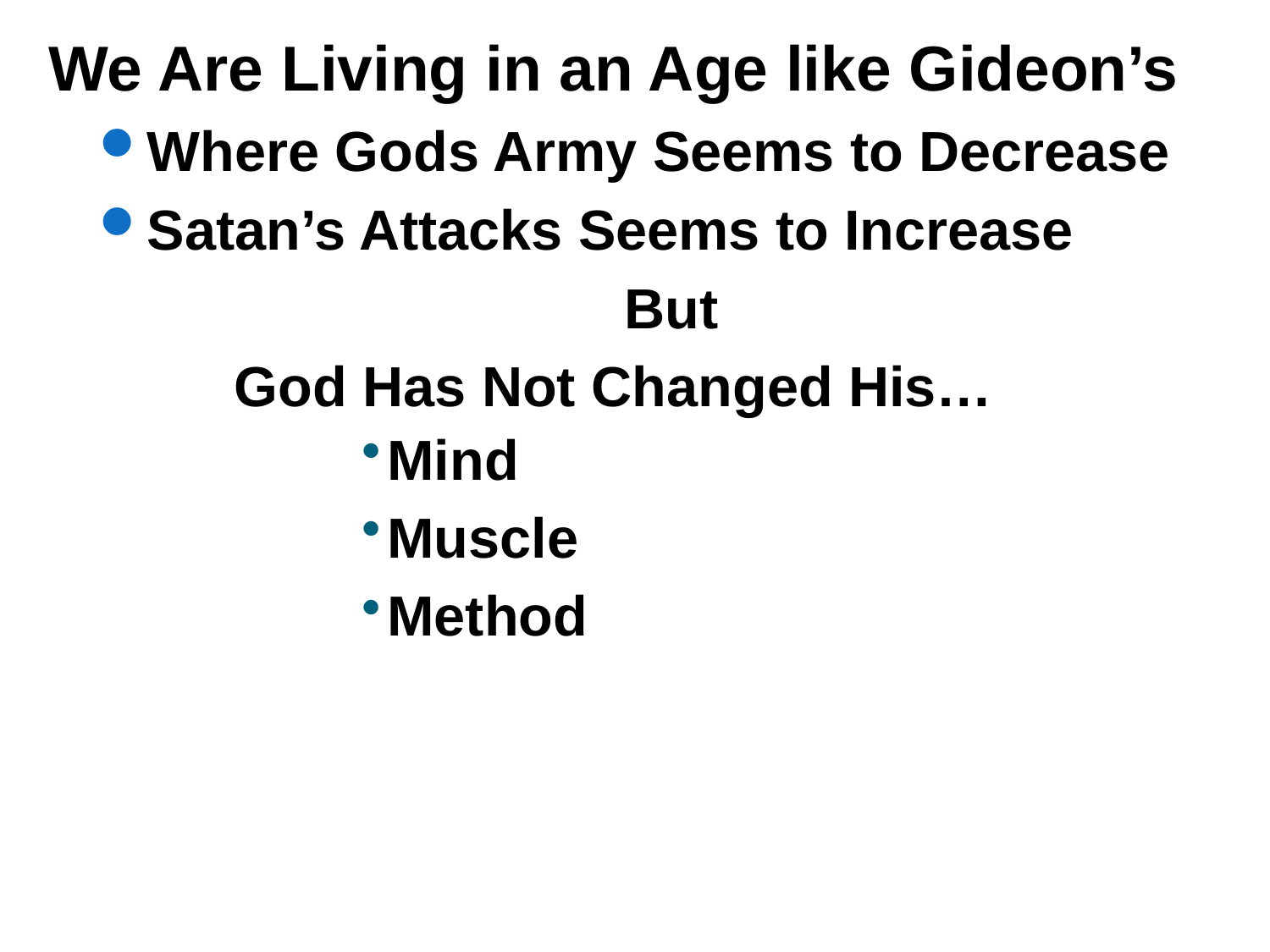

We Are Living in an Age like Gideon’s
Where Gods Army Seems to Decrease
Satan’s Attacks Seems to Increase
                                     But
God Has Not Changed His…
Mind
Muscle
Method